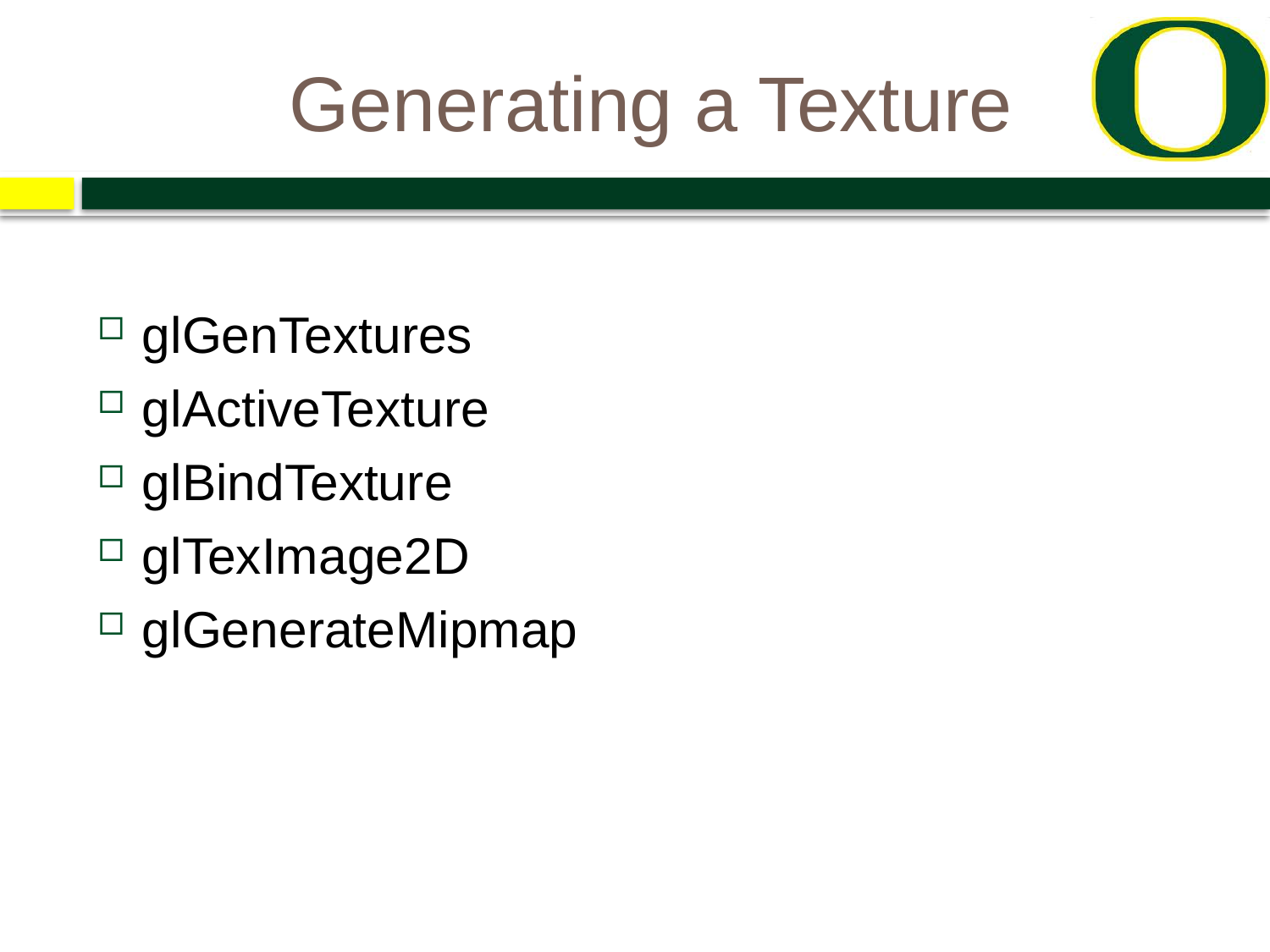

# Generating a Texture

glGenTextures
glActiveTexture
glBindTexture
glTexImage2D
glGenerateMipmap